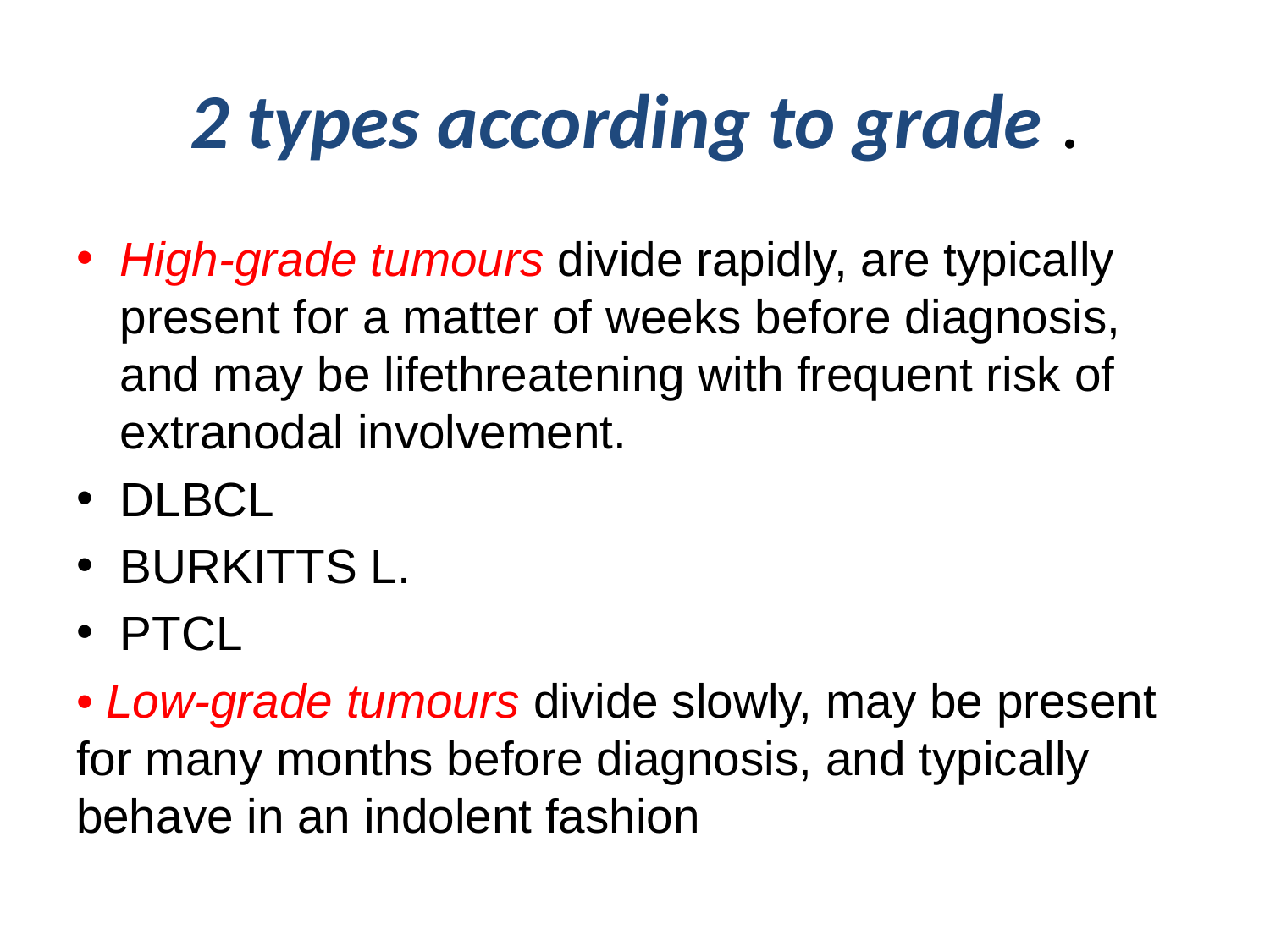

# 2 types according to grade .
High-grade tumours divide rapidly, are typically present for a matter of weeks before diagnosis, and may be lifethreatening with frequent risk of extranodal involvement.
DLBCL
BURKITTS L.
PTCL
• Low-grade tumours divide slowly, may be present for many months before diagnosis, and typically behave in an indolent fashion